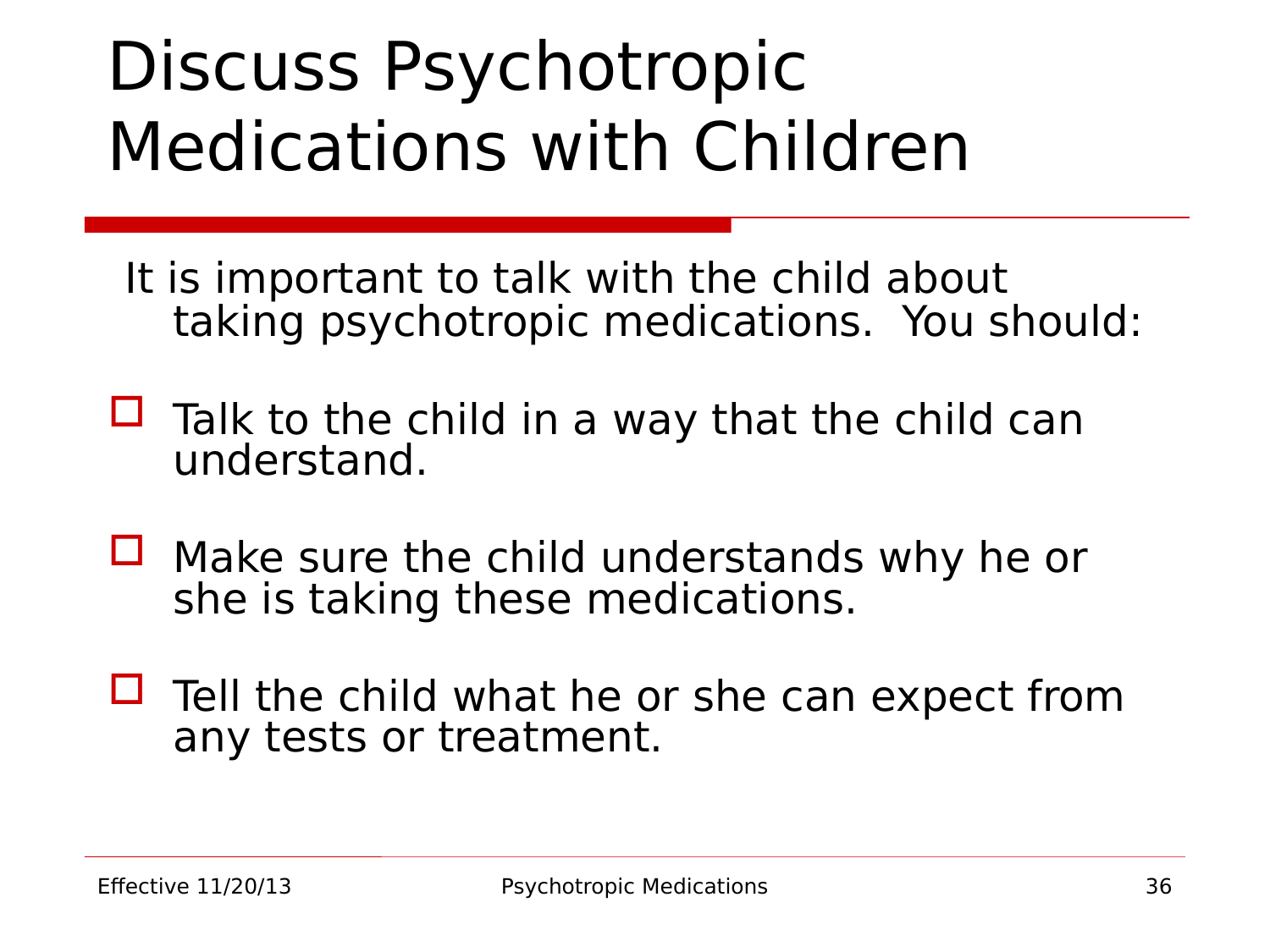

# Discuss Psychotropic Medications with Children
 It is important to talk with the child about taking psychotropic medications.  You should:

Talk to the child in a way that the child can understand.

Make sure the child understands why he or she is taking these medications.

Tell the child what he or she can expect from  any tests or treatment.

Effective 11/20/13
Psychotropic Medications
36